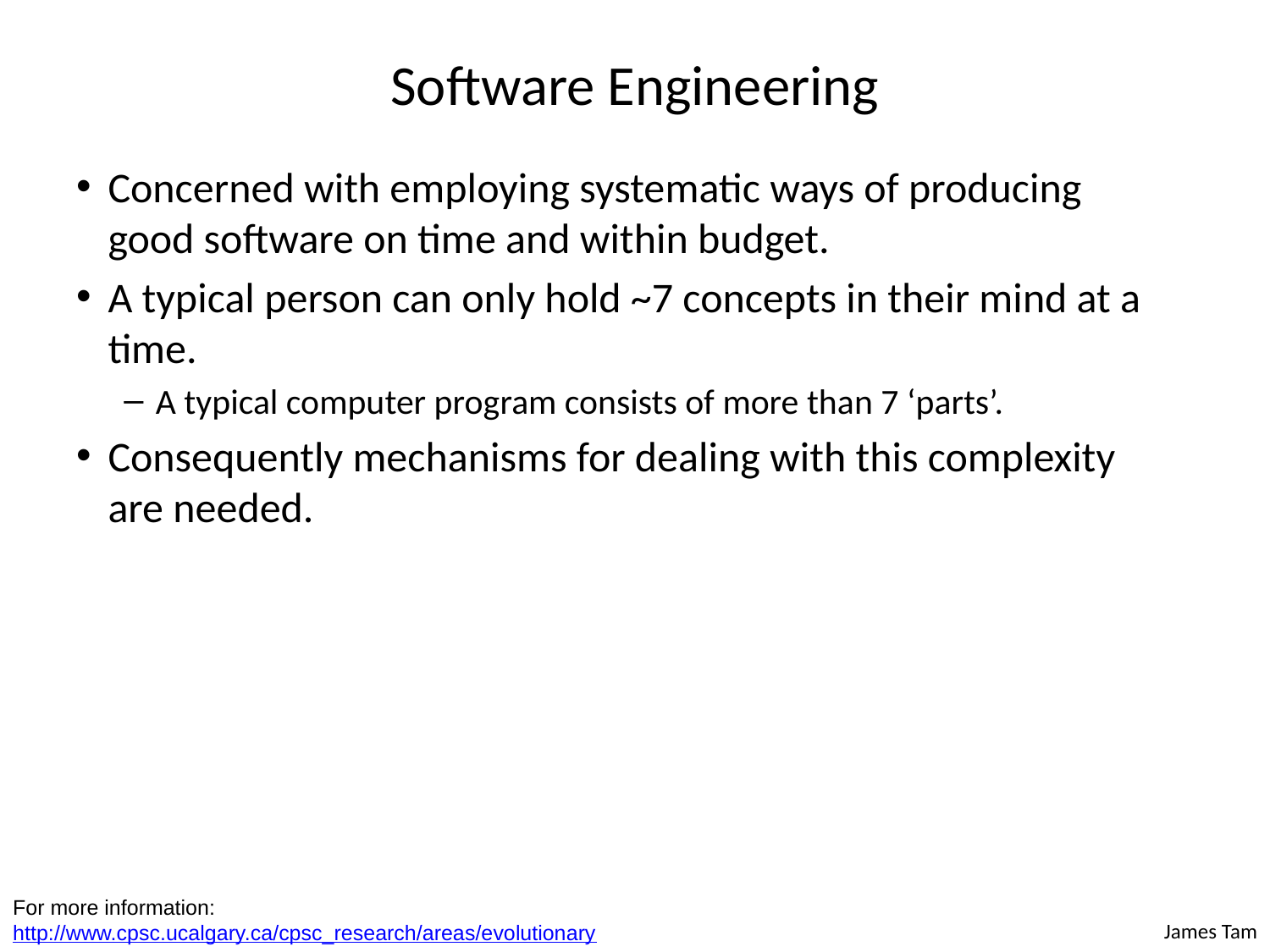

# Software Engineering
Concerned with employing systematic ways of producing good software on time and within budget.
A typical person can only hold ~7 concepts in their mind at a time.
A typical computer program consists of more than 7 ‘parts’.
Consequently mechanisms for dealing with this complexity are needed.
For more information: http://www.cpsc.ucalgary.ca/cpsc_research/areas/evolutionary